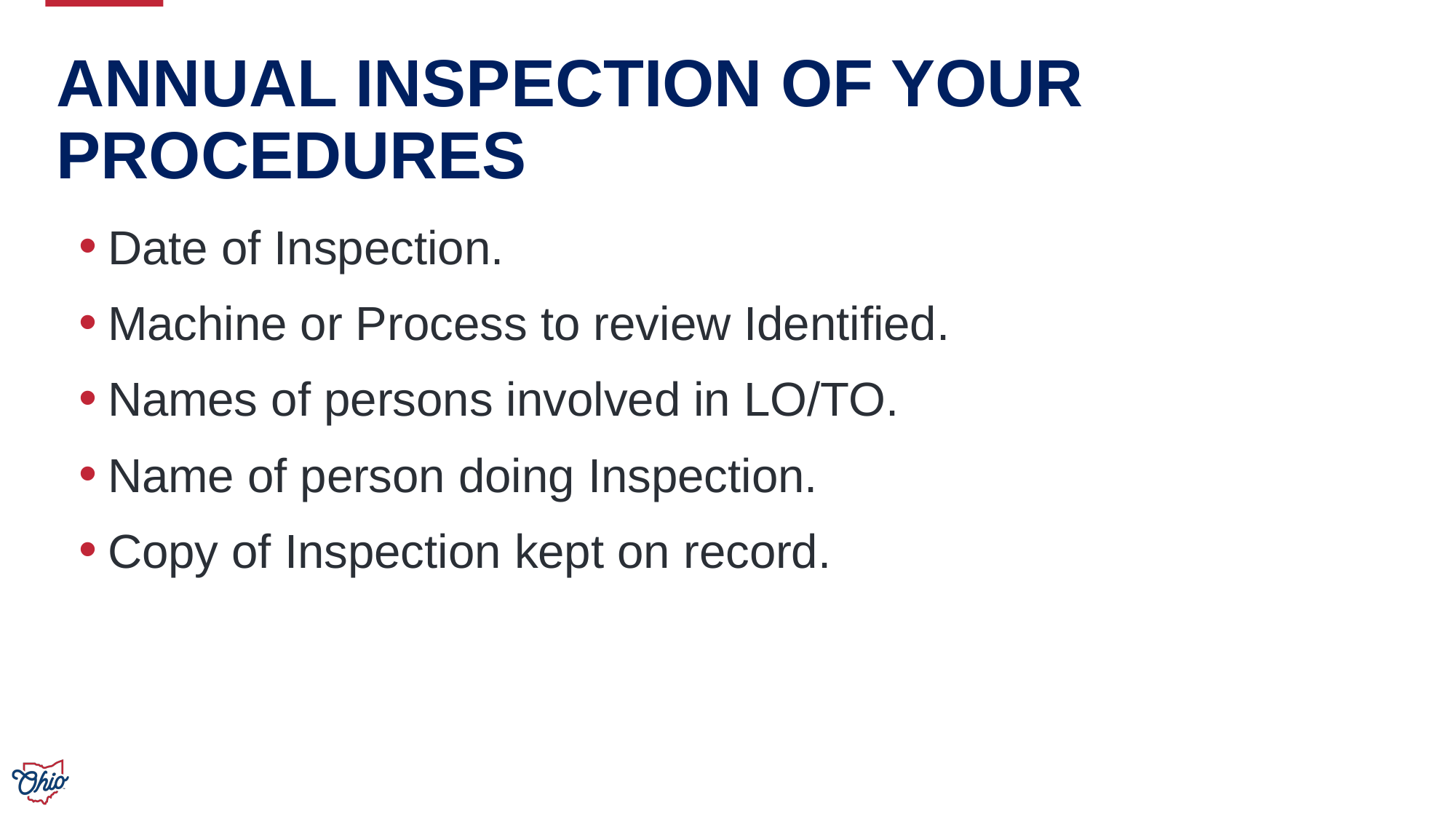

# Annual Inspection of Your Procedures

Date of Inspection.
Machine or Process to review Identified.
Names of persons involved in LO/TO.
Name of person doing Inspection.
Copy of Inspection kept on record.